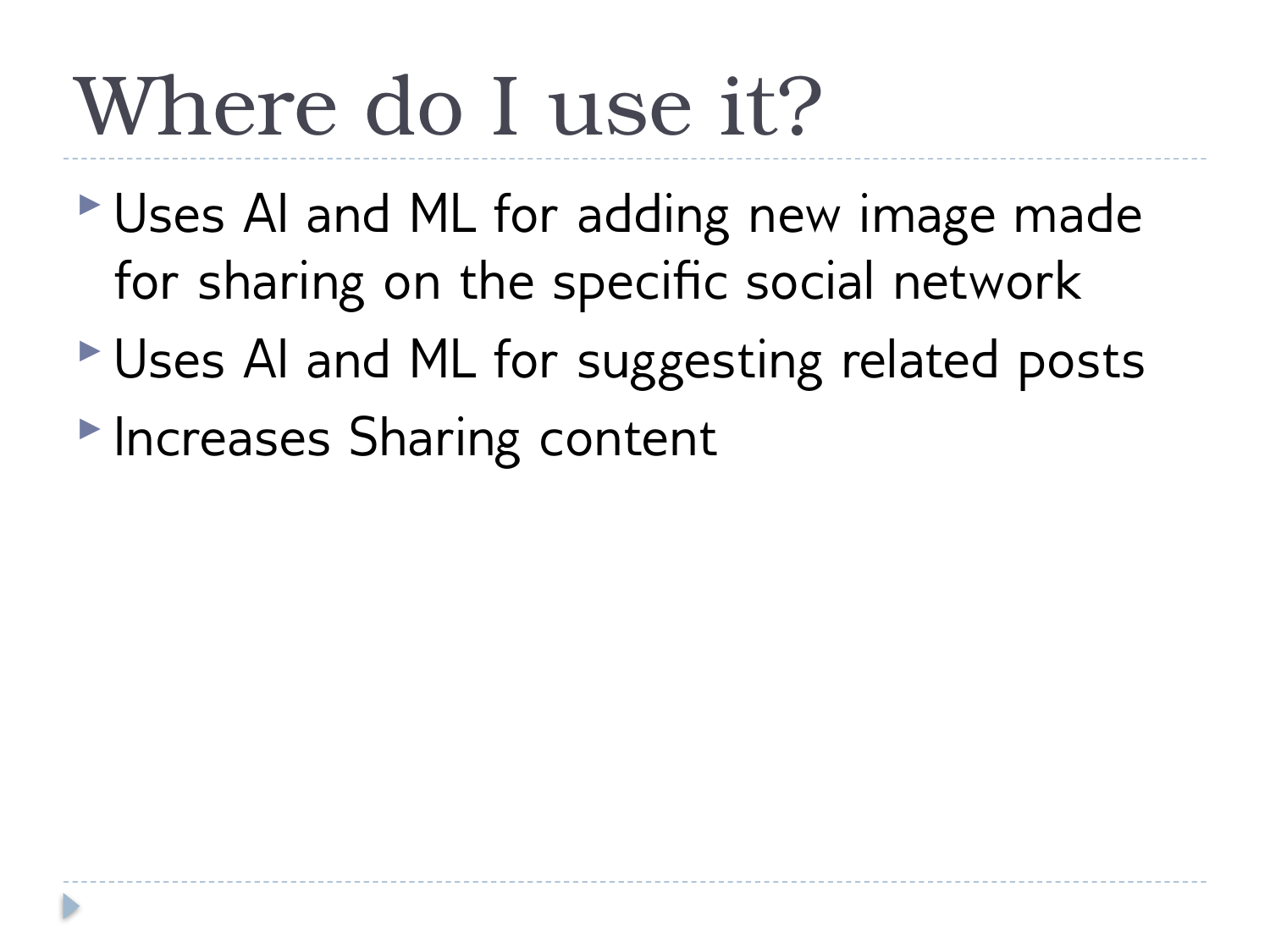

# Where do I use it?
Uses AI and ML for adding new image made for sharing on the specific social network
Uses AI and ML for suggesting related posts
Increases Sharing content